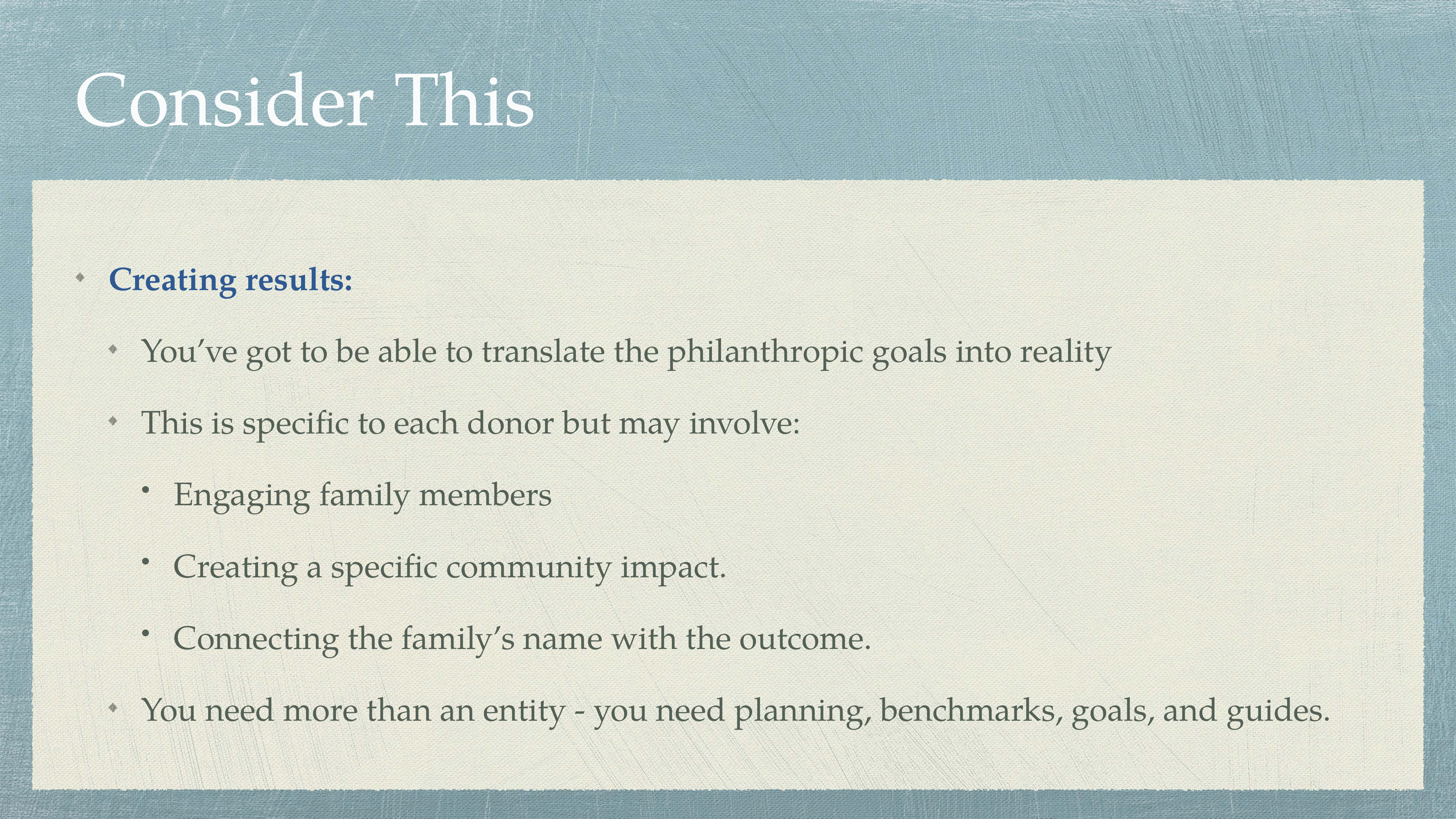

# Consider This
Creating results:
You’ve got to be able to translate the philanthropic goals into reality
This is specific to each donor but may involve:
Engaging family members
Creating a specific community impact.
Connecting the family’s name with the outcome.
You need more than an entity - you need planning, benchmarks, goals, and guides.